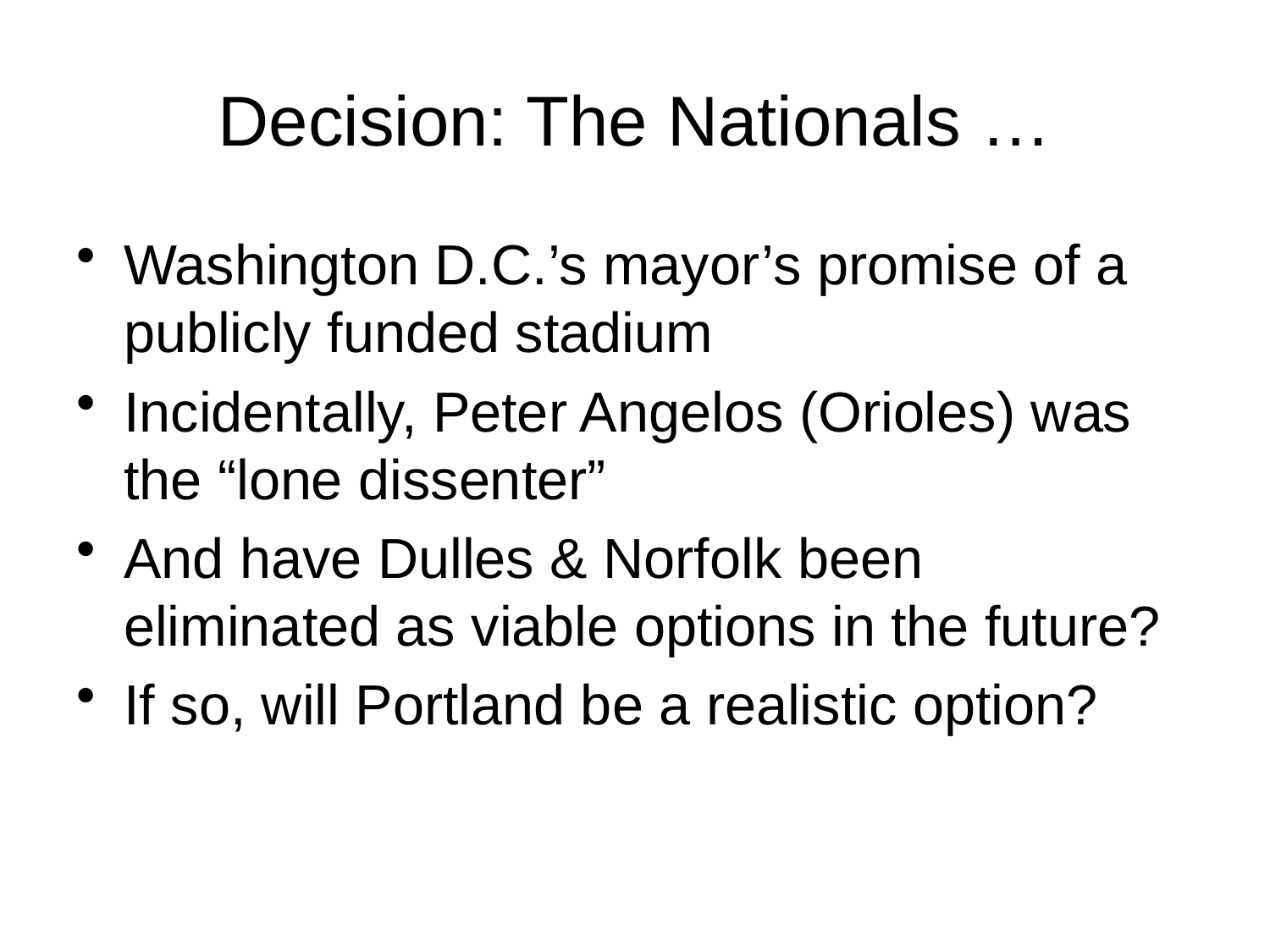

# Decision: The Nationals …
Washington D.C.’s mayor’s promise of a publicly funded stadium
Incidentally, Peter Angelos (Orioles) was the “lone dissenter”
And have Dulles & Norfolk been eliminated as viable options in the future?
If so, will Portland be a realistic option?